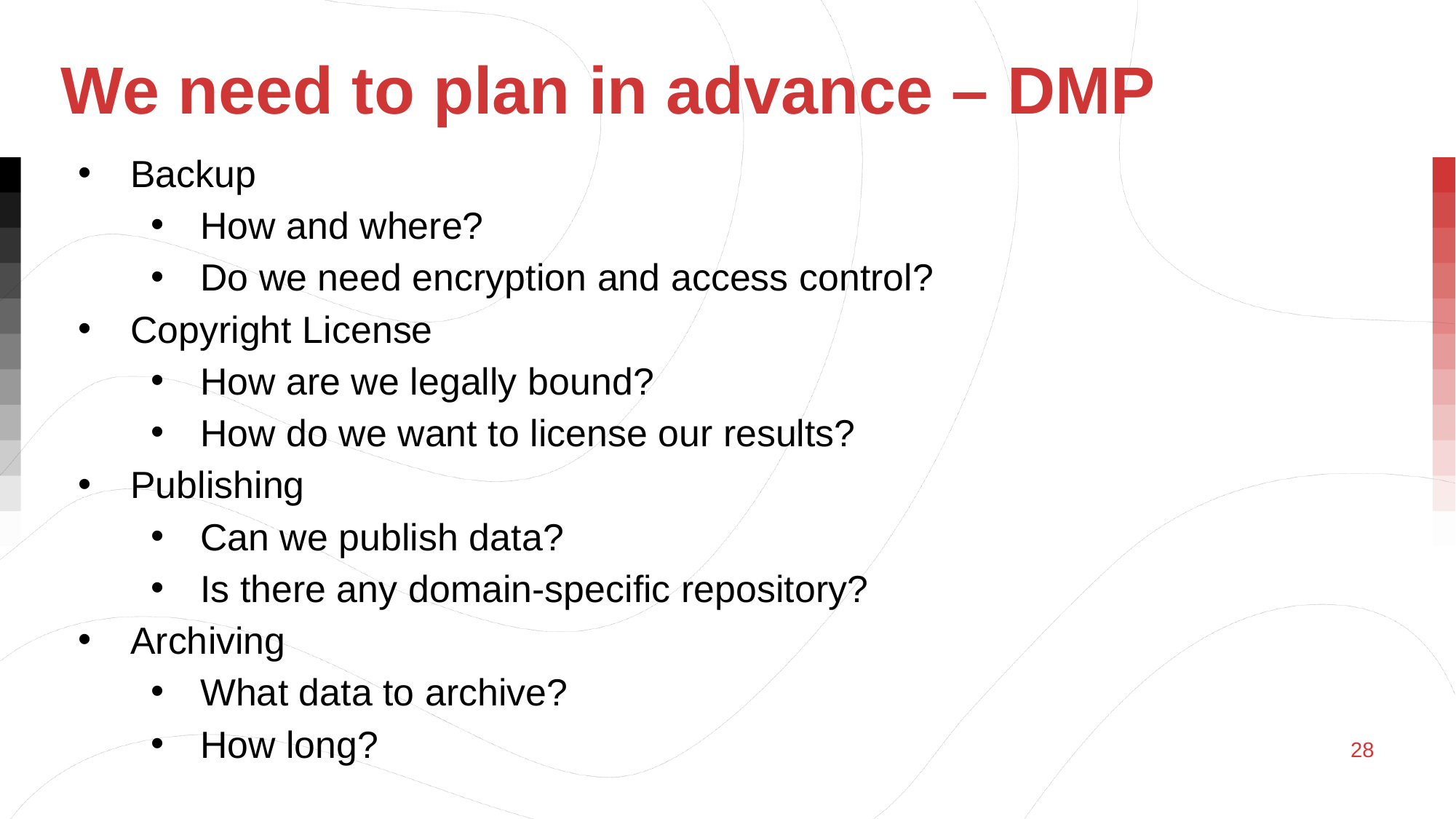

# We need to plan in advance – DMP
Backup
How and where?
Do we need encryption and access control?
Copyright License
How are we legally bound?
How do we want to license our results?
Publishing
Can we publish data?
Is there any domain-specific repository?
Archiving
What data to archive?
How long?